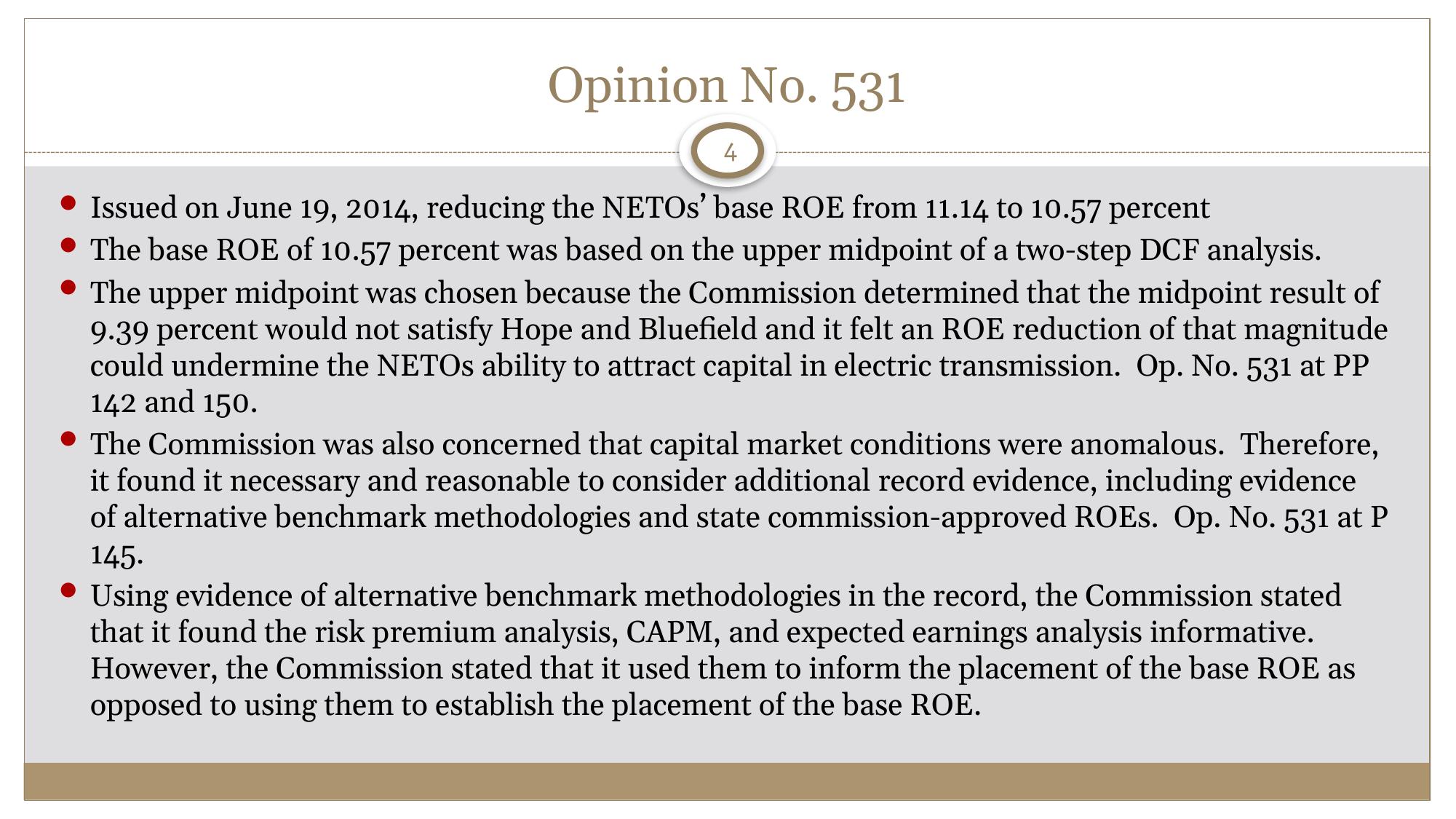

# Opinion No. 531
4
Issued on June 19, 2014, reducing the NETOs’ base ROE from 11.14 to 10.57 percent
The base ROE of 10.57 percent was based on the upper midpoint of a two-step DCF analysis.
The upper midpoint was chosen because the Commission determined that the midpoint result of 9.39 percent would not satisfy Hope and Bluefield and it felt an ROE reduction of that magnitude could undermine the NETOs ability to attract capital in electric transmission.  Op. No. 531 at PP 142 and 150.
The Commission was also concerned that capital market conditions were anomalous.  Therefore, it found it necessary and reasonable to consider additional record evidence, including evidence of alternative benchmark methodologies and state commission-approved ROEs.  Op. No. 531 at P 145.
Using evidence of alternative benchmark methodologies in the record, the Commission stated that it found the risk premium analysis, CAPM, and expected earnings analysis informative.  However, the Commission stated that it used them to inform the placement of the base ROE as opposed to using them to establish the placement of the base ROE.